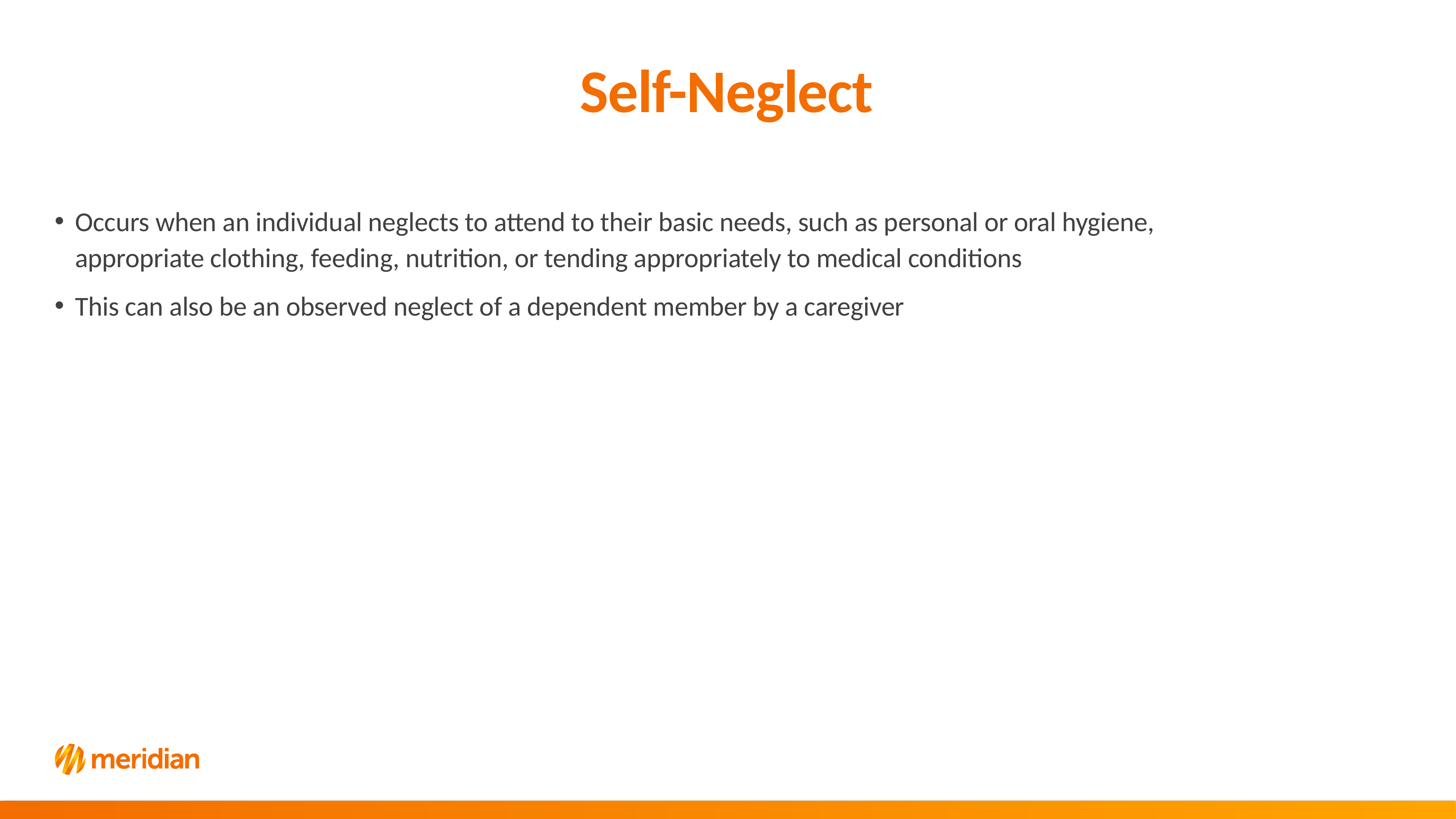

# Self-Neglect
Occurs when an individual neglects to attend to their basic needs, such as personal or oral hygiene, appropriate clothing, feeding, nutrition, or tending appropriately to medical conditions
This can also be an observed neglect of a dependent member by a caregiver